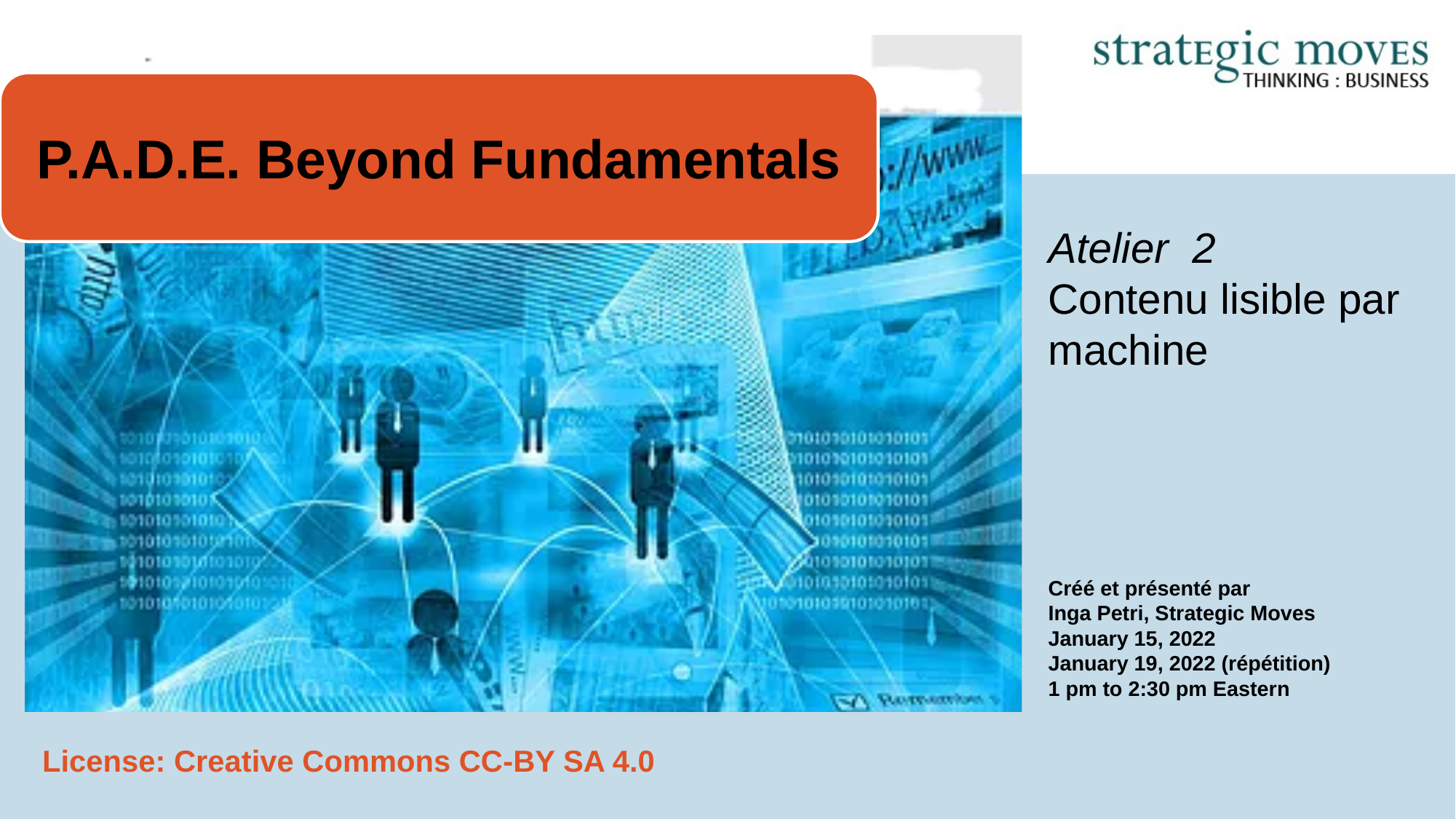

# Atelier  2 Contenu lisible par machine
Créé et présenté par
Inga Petri, Strategic Moves
January 15, 2022
January 19, 2022 (répétition)
1 pm to 2:30 pm Eastern